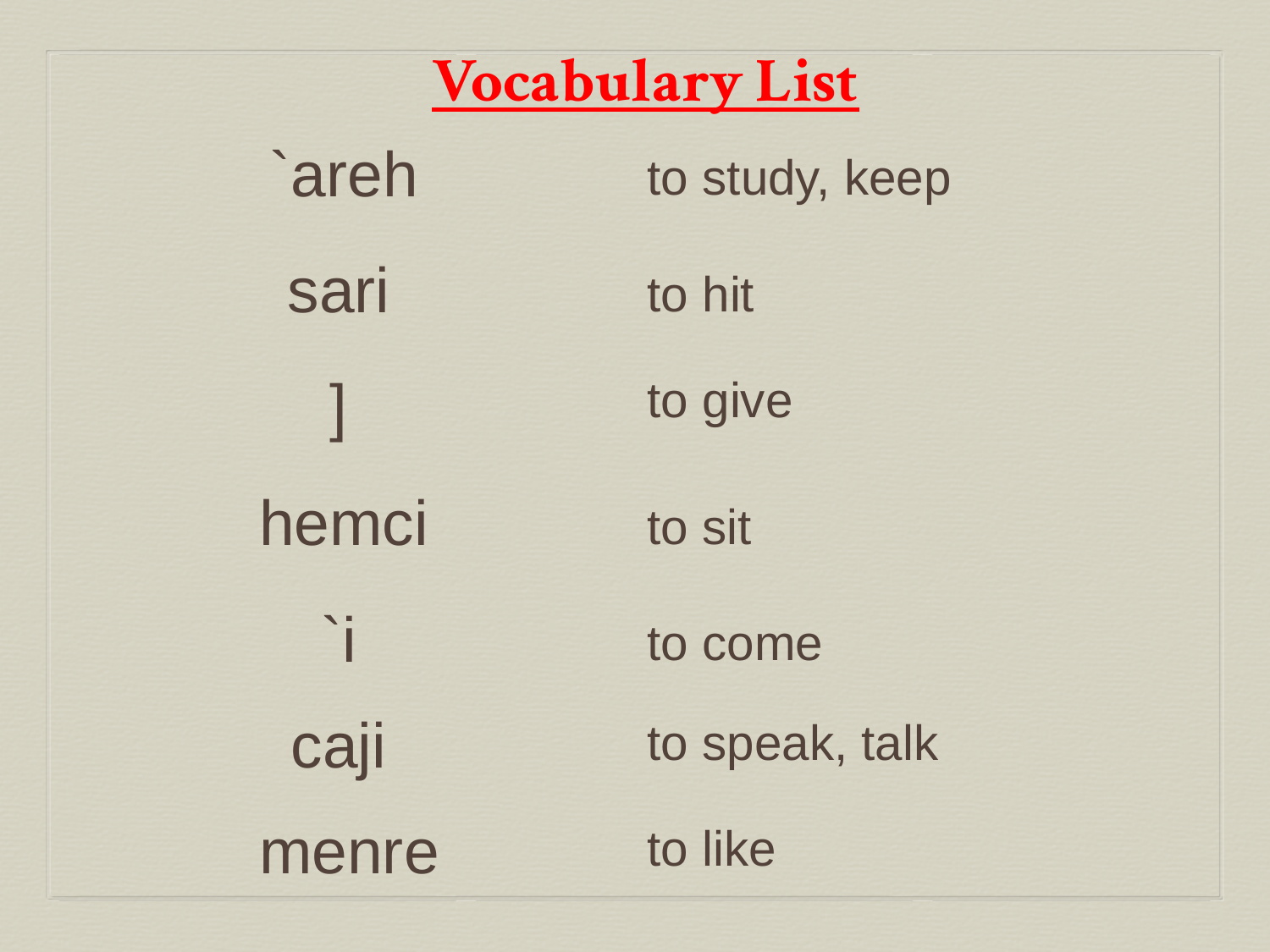

# Vocabulary List
`areh
to study, keep
sari
to hit
to give
]
hemci
to sit
`i
to come
caji
to speak, talk
menre
to like